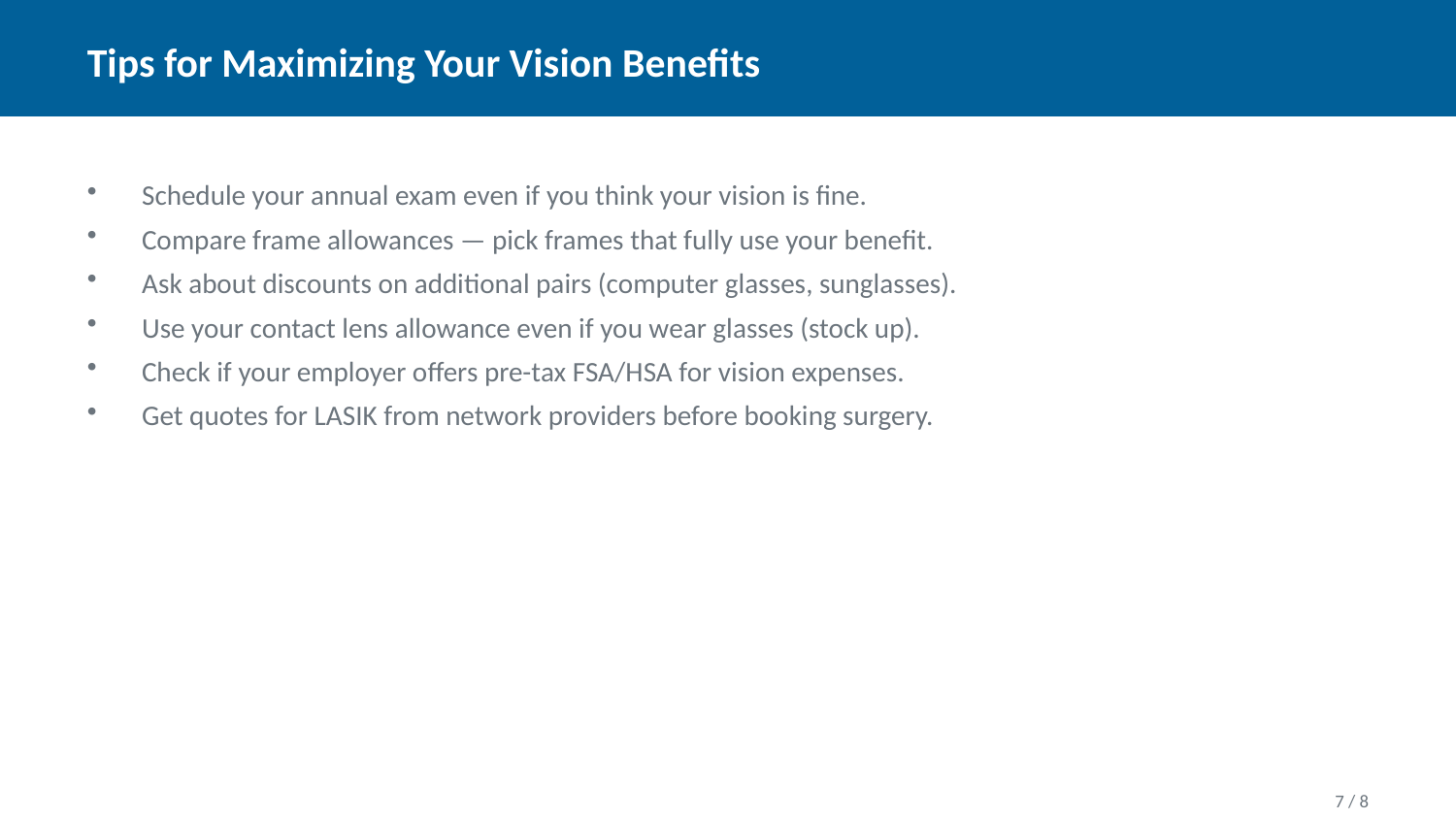

Tips for Maximizing Your Vision Benefits
Schedule your annual exam even if you think your vision is fine.
Compare frame allowances — pick frames that fully use your benefit.
Ask about discounts on additional pairs (computer glasses, sunglasses).
Use your contact lens allowance even if you wear glasses (stock up).
Check if your employer offers pre-tax FSA/HSA for vision expenses.
Get quotes for LASIK from network providers before booking surgery.
7 / 8